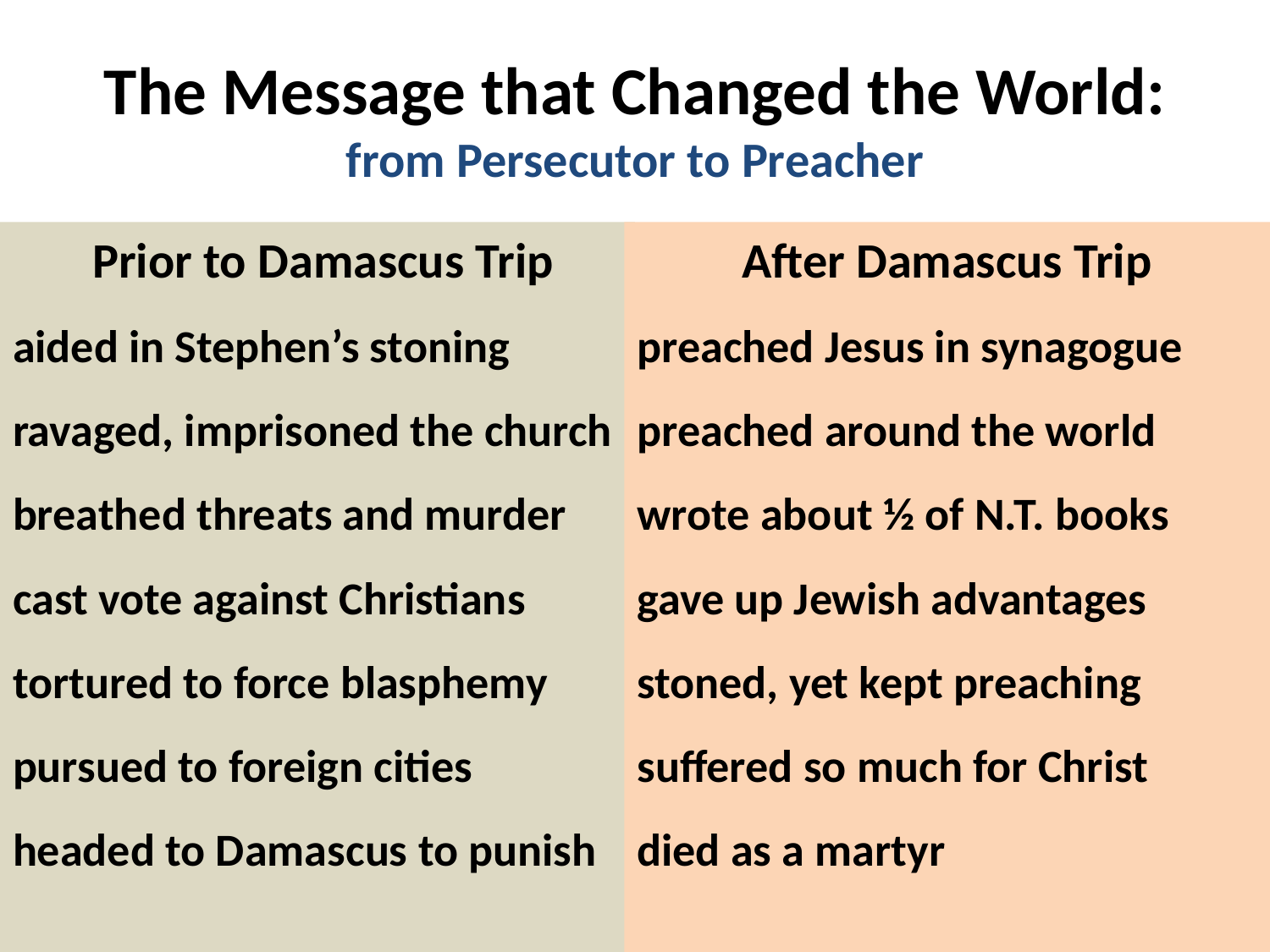

# The Message that Changed the World: from Persecutor to Preacher
 Prior to Damascus Trip

aided in Stephen’s stoning

ravaged, imprisoned the church

breathed threats and murder

cast vote against Christians

tortured to force blasphemy

pursued to foreign cities

headed to Damascus to punish

After Damascus Trip

preached Jesus in synagogue

preached around the world

wrote about ½ of N.T. books

gave up Jewish advantages

stoned, yet kept preaching

suffered so much for Christ

died as a martyr